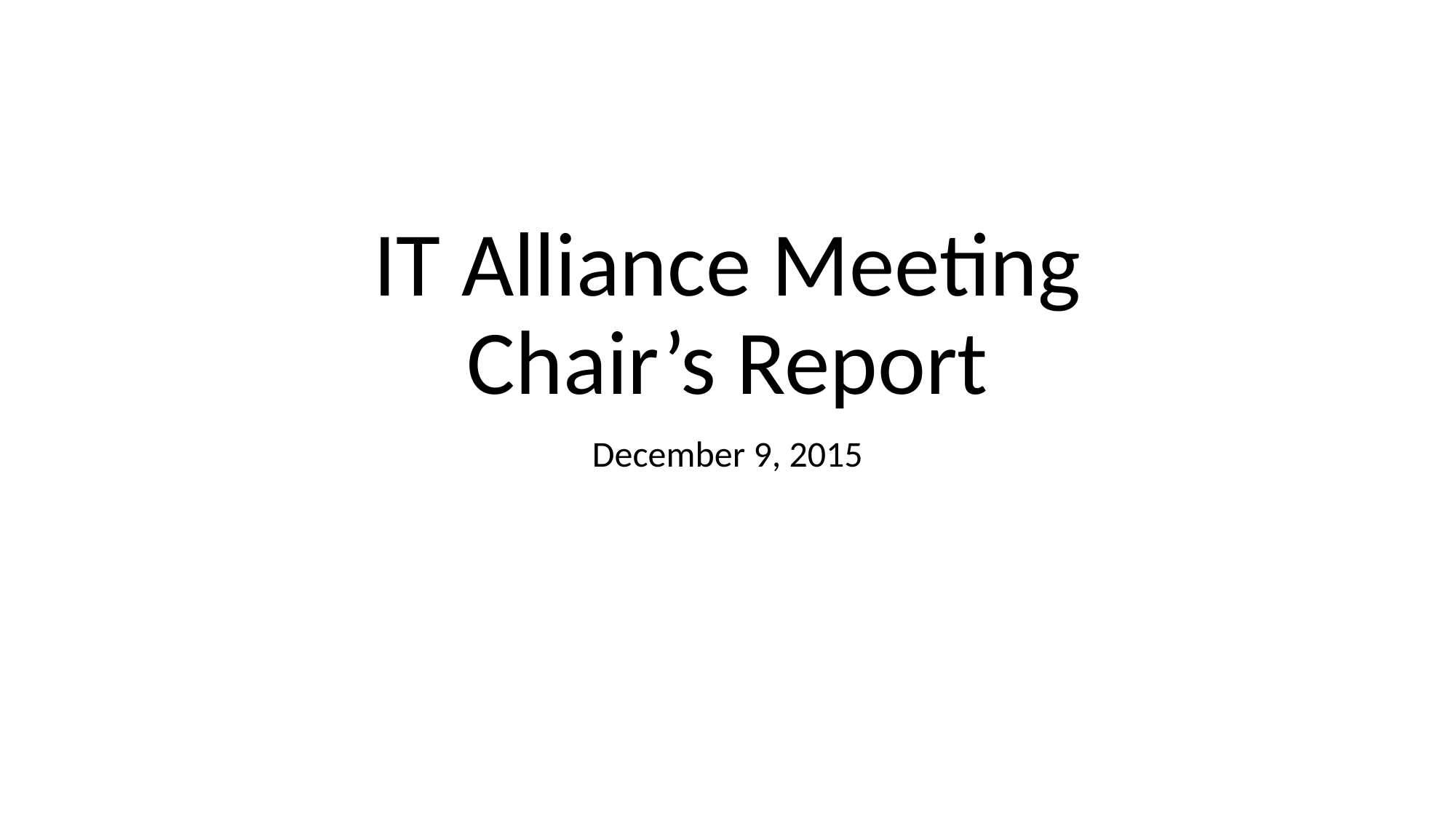

# IT Alliance Meeting Chair’s Report
December 9, 2015